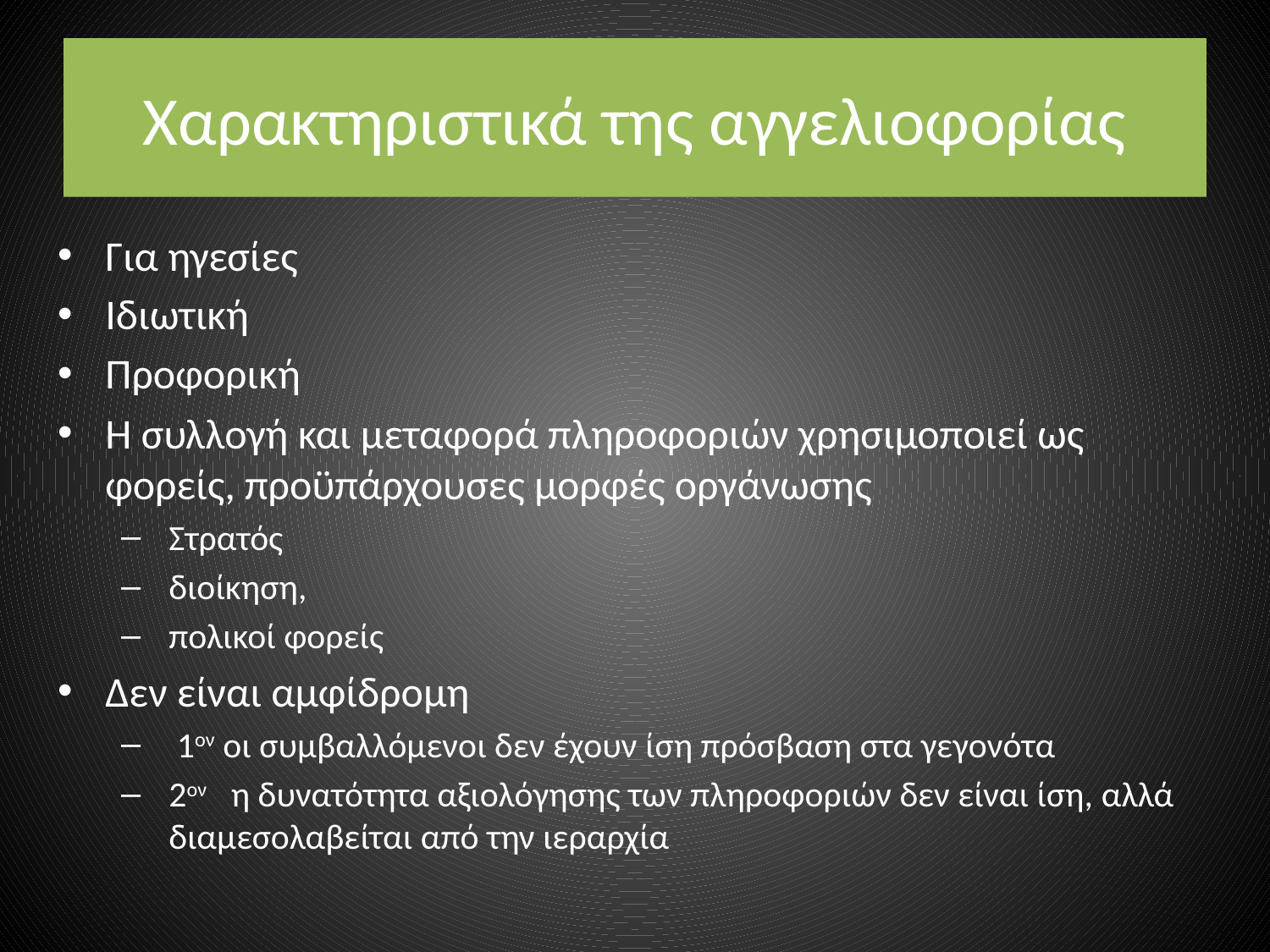

# Χαρακτηριστικά της αγγελιοφορίας
Για ηγεσίες
Ιδιωτική
Προφορική
Η συλλογή και μεταφορά πληροφοριών χρησιμοποιεί ως φορείς, προϋπάρχουσες μορφές οργάνωσης
Στρατός
διοίκηση,
πολικοί φορείς
Δεν είναι αμφίδρομη
 1ον οι συμβαλλόμενοι δεν έχουν ίση πρόσβαση στα γεγονότα
2ον   η δυνατότητα αξιολόγησης των πληροφοριών δεν είναι ίση, αλλά  διαμεσολαβείται από την ιεραρχία